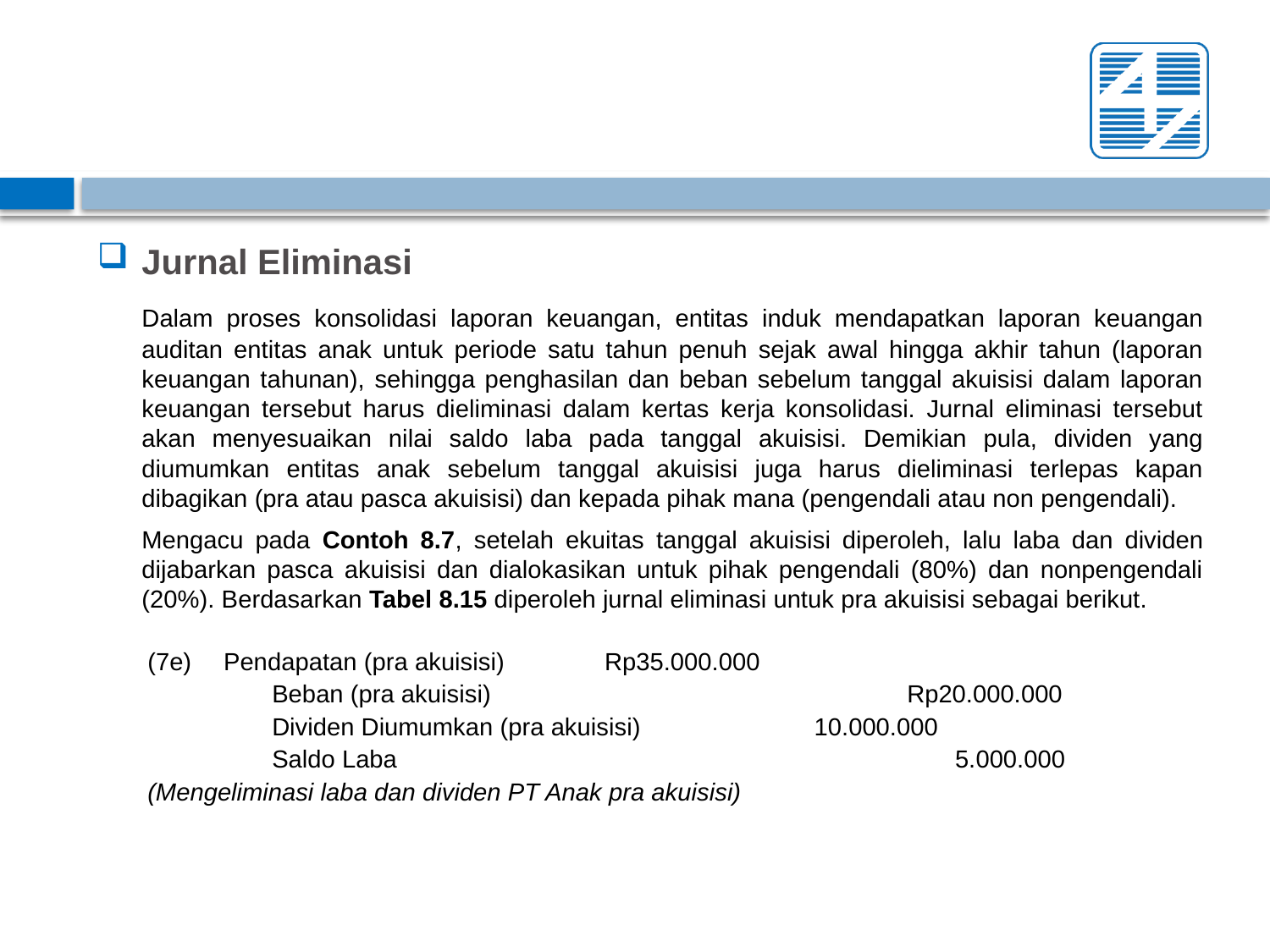

#
Jurnal Eliminasi
	Dalam proses konsolidasi laporan keuangan, entitas induk mendapatkan laporan keuangan auditan entitas anak untuk periode satu tahun penuh sejak awal hingga akhir tahun (laporan keuangan tahunan), sehingga penghasilan dan beban sebelum tanggal akuisisi dalam laporan keuangan tersebut harus dieliminasi dalam kertas kerja konsolidasi. Jurnal eliminasi tersebut akan menyesuaikan nilai saldo laba pada tanggal akuisisi. Demikian pula, dividen yang diumumkan entitas anak sebelum tanggal akuisisi juga harus dieliminasi terlepas kapan dibagikan (pra atau pasca akuisisi) dan kepada pihak mana (pengendali atau non pengendali).
	Mengacu pada Contoh 8.7, setelah ekuitas tanggal akuisisi diperoleh, lalu laba dan dividen dijabarkan pasca akuisisi dan dialokasikan untuk pihak pengendali (80%) dan nonpengendali (20%). Berdasarkan Tabel 8.15 diperoleh jurnal eliminasi untuk pra akuisisi sebagai berikut.

(7e)	Pendapatan (pra akuisisi)	Rp35.000.000
Beban (pra akuisisi) 			  	Rp20.000.000
Dividen Diumumkan (pra akuisisi) 		     10.000.000
Saldo Laba 				       5.000.000
(Mengeliminasi laba dan dividen PT Anak pra akuisisi)